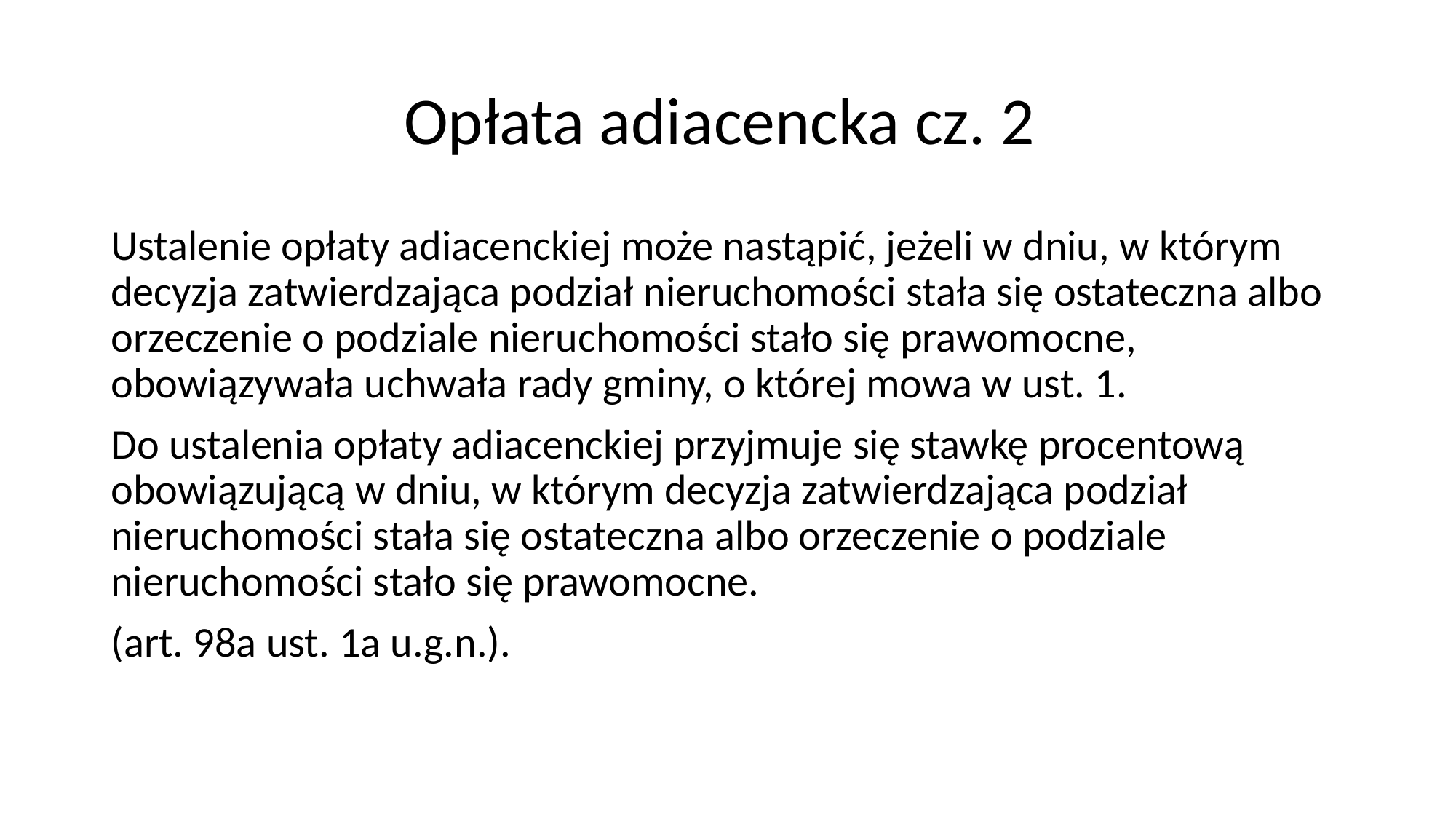

# Opłata adiacencka cz. 2
Ustalenie opłaty adiacenckiej może nastąpić, jeżeli w dniu, w którym decyzja zatwierdzająca podział nieruchomości stała się ostateczna albo orzeczenie o podziale nieruchomości stało się prawomocne, obowiązywała uchwała rady gminy, o której mowa w ust. 1.
Do ustalenia opłaty adiacenckiej przyjmuje się stawkę procentową obowiązującą w dniu, w którym decyzja zatwierdzająca podział nieruchomości stała się ostateczna albo orzeczenie o podziale nieruchomości stało się prawomocne.
(art. 98a ust. 1a u.g.n.).